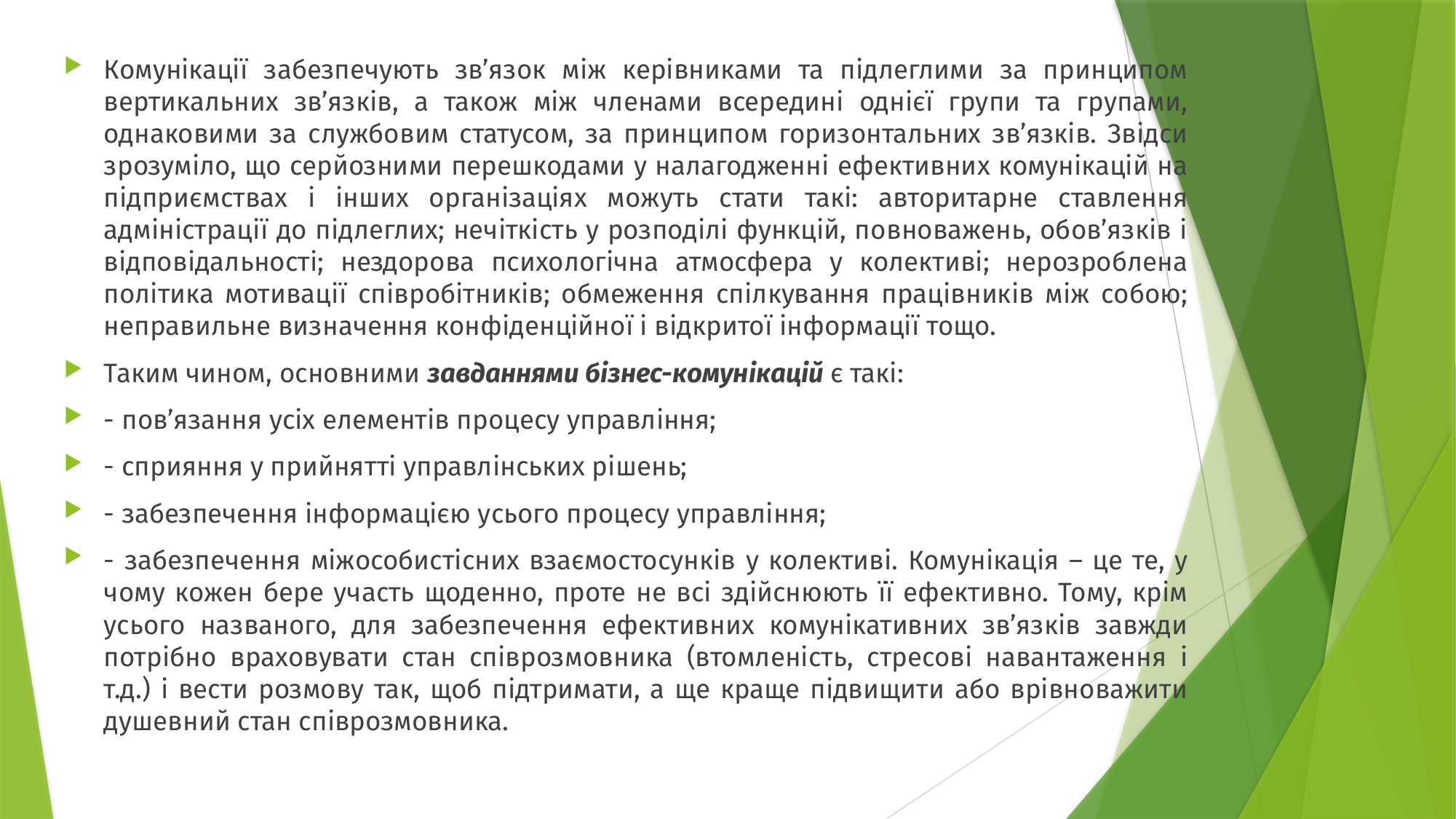

Комунікації забезпечують зв’язок між керівниками та підлеглими за принципом вертикальних зв’язків, а також між членами всередині однієї групи та групами, однаковими за службовим статусом, за принципом горизонтальних зв’язків. Звідси зрозуміло, що серйозними перешкодами у налагодженні ефективних комунікацій на підприємствах і інших організаціях можуть стати такі: авторитарне ставлення адміністрації до підлеглих; нечіткість у розподілі функцій, повноважень, обов’язків і відповідальності; нездорова психологічна атмосфера у колективі; нерозроблена політика мотивації співробітників; обмеження спілкування працівників між собою; неправильне визначення конфіденційної і відкритої інформації тощо.
Таким чином, основними завданнями бізнес-комунікацій є такі:
- пов’язання усіх елементів процесу управління;
- сприяння у прийнятті управлінських рішень;
- забезпечення інформацією усього процесу управління;
- забезпечення міжособистісних взаємостосунків у колективі. Комунікація – це те, у чому кожен бере участь щоденно, проте не всі здійснюють її ефективно. Тому, крім усього названого, для забезпечення ефективних комунікативних зв’язків завжди потрібно враховувати стан співрозмовника (втомленість, стресові навантаження і т.д.) і вести розмову так, щоб підтримати, а ще краще підвищити або врівноважити душевний стан співрозмовника.